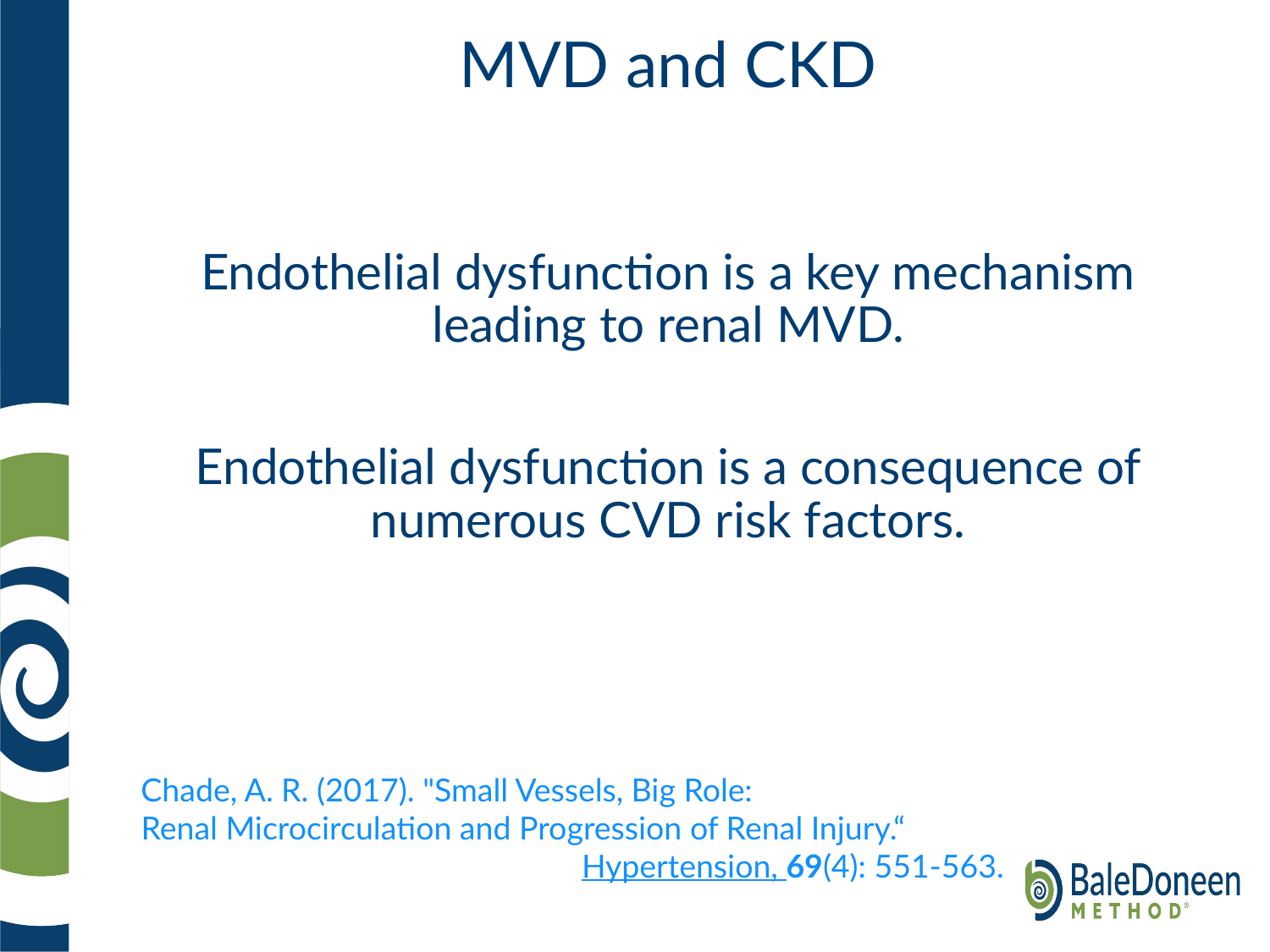

# MVD and CKD
Endothelial dysfunction is a key mechanism leading to renal MVD.

Endothelial dysfunction is a consequence of numerous CVD risk factors.
Chade, A. R. (2017). "Small Vessels, Big Role:                                                        Renal Microcirculation and Progression of Renal Injury.“                                                                    Hypertension, 69(4): 551-563.